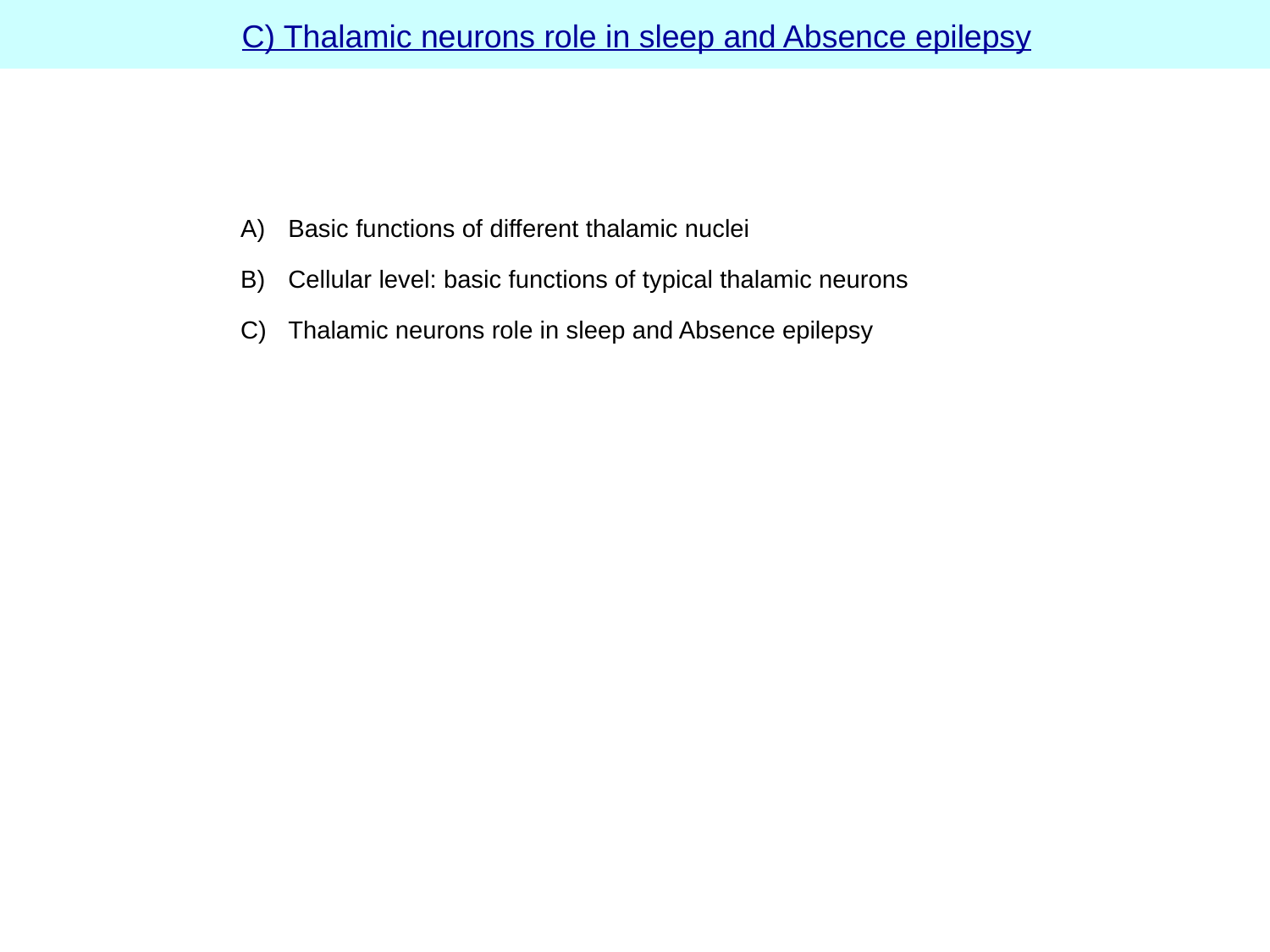

# C) Thalamic neurons role in sleep and Absence epilepsy
Basic functions of different thalamic nuclei
Cellular level: basic functions of typical thalamic neurons
Thalamic neurons role in sleep and Absence epilepsy